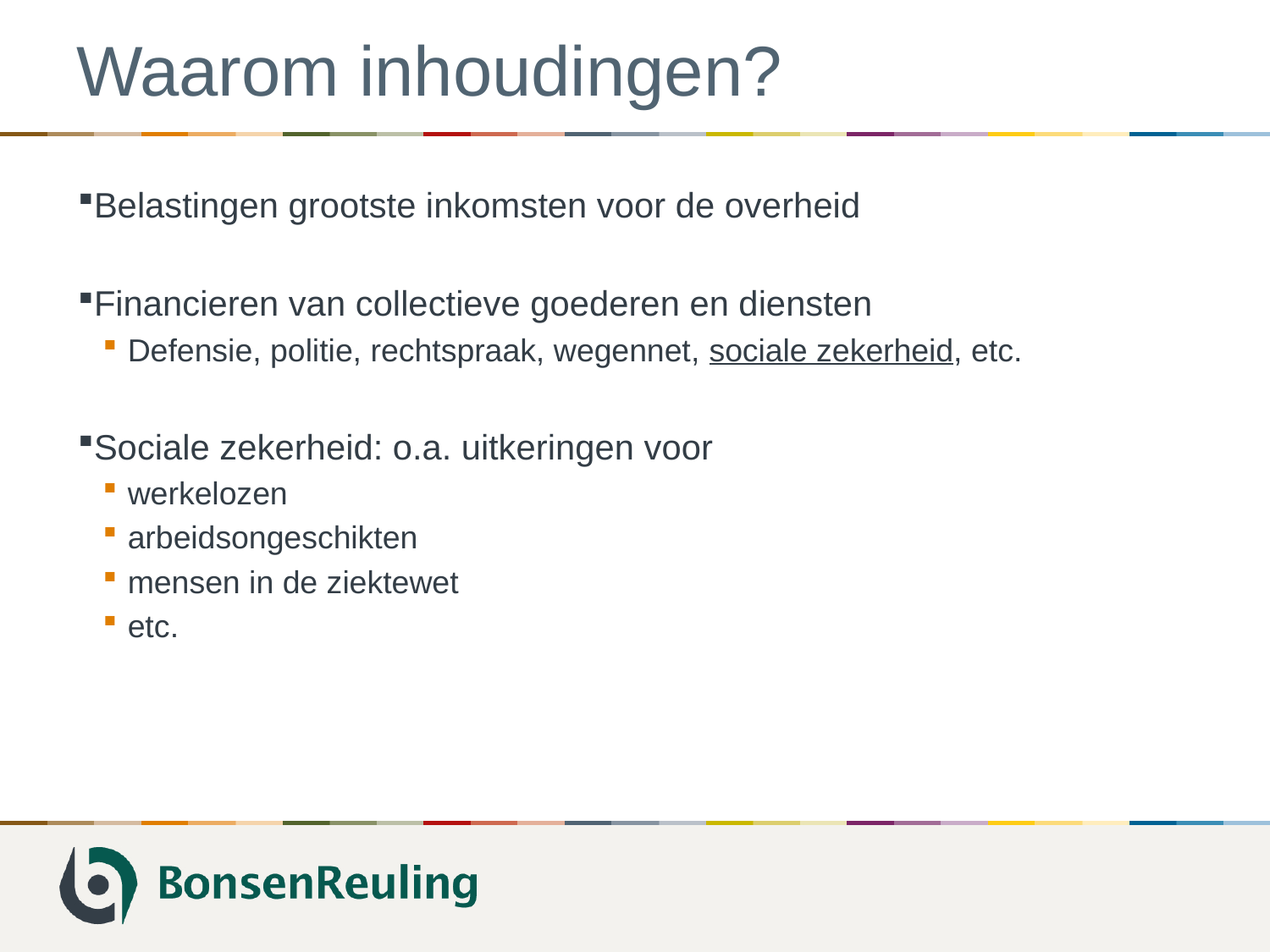

# Waarom inhoudingen?
Belastingen grootste inkomsten voor de overheid

Financieren van collectieve goederen en diensten
Defensie, politie, rechtspraak, wegennet, sociale zekerheid, etc.

Sociale zekerheid: o.a. uitkeringen voor
werkelozen
arbeidsongeschikten
mensen in de ziektewet
etc.